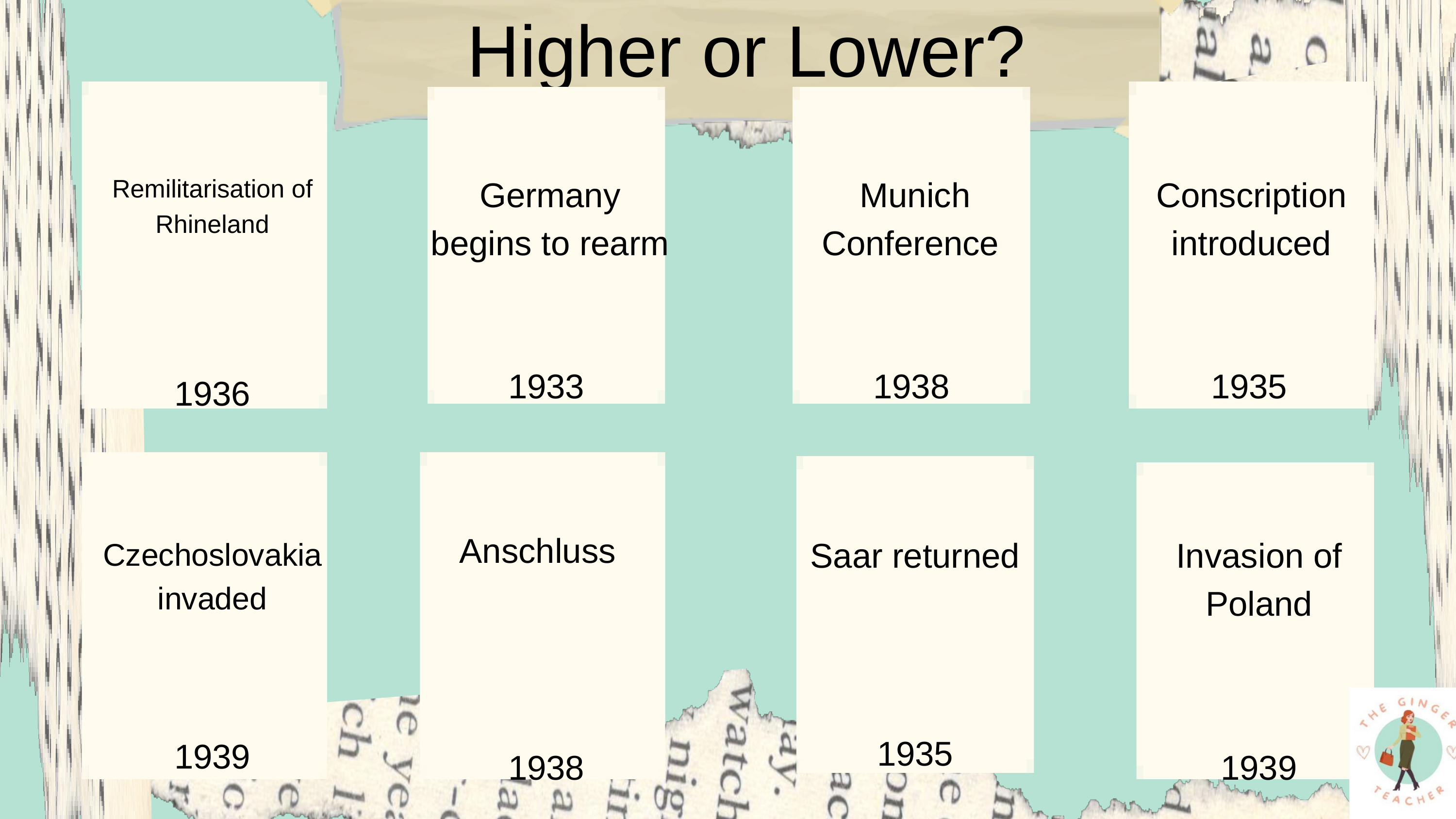

Higher or Lower?

Germany begins to rearm
Munich Conference
Conscription introduced
Remilitarisation of Rhineland

1933
1938
1935
1936

Anschluss
Saar returned
Invasion of Poland
Czechoslovakia invaded

1935
1939
1938
1939